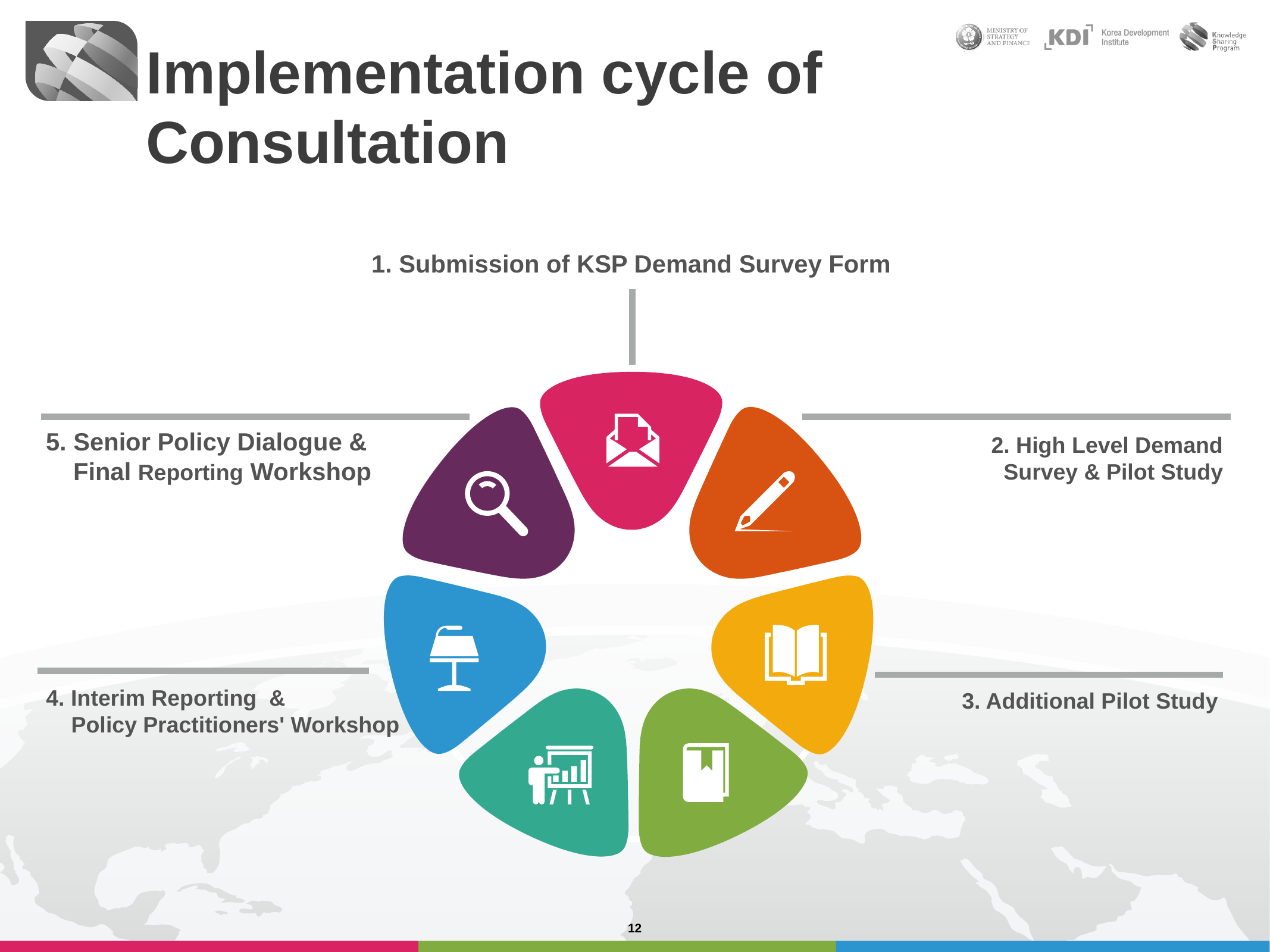

Implementation cycle of
Consultation
1. Submission of KSP Demand Survey Form

5. Senior Policy Dialogue &
    Final Reporting Workshop
2. High Level Demand Survey & Pilot Study

4. Interim Reporting  &
    Policy Practitioners' Workshop
3. Additional Pilot Study

12